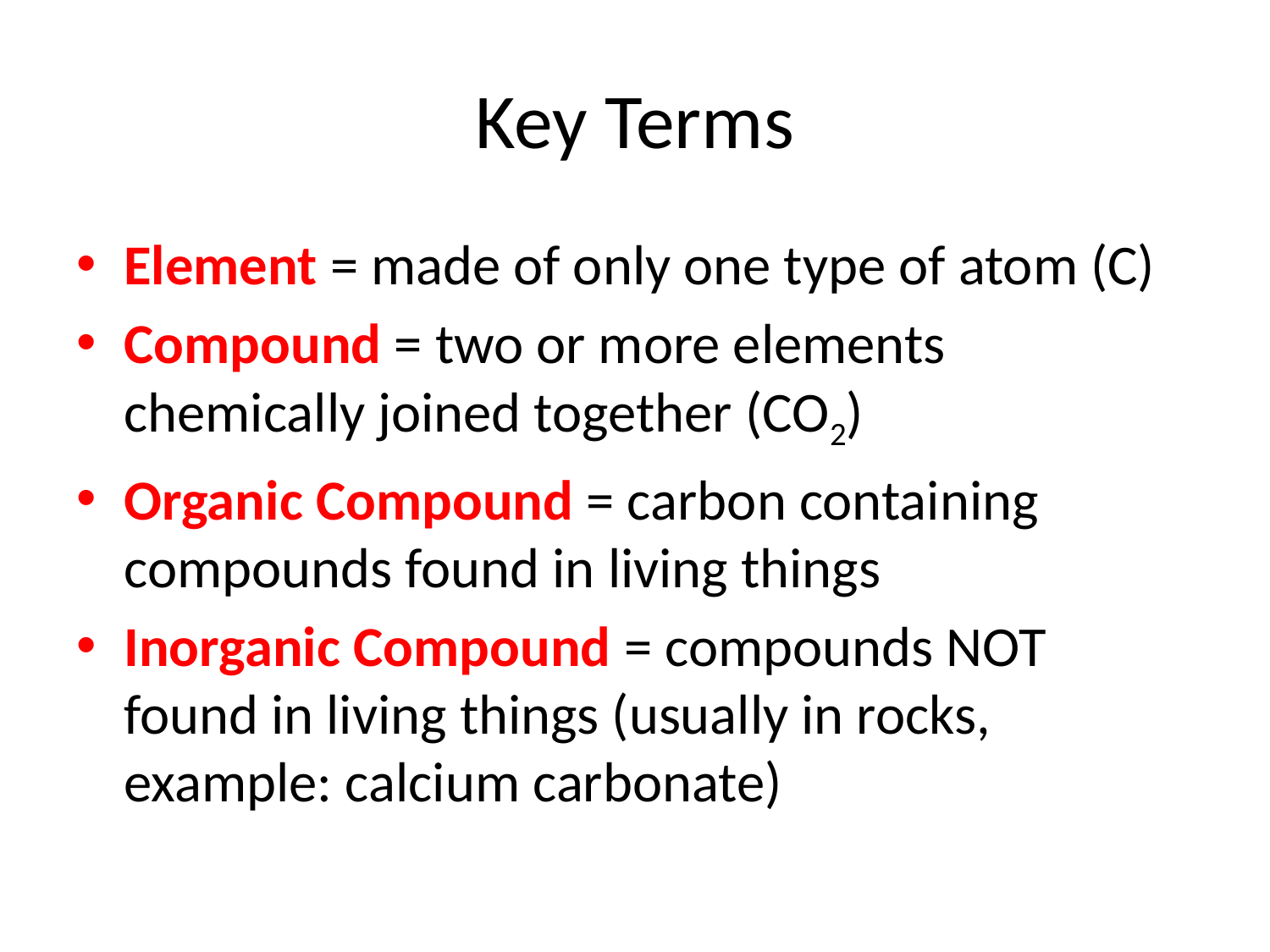

# Key Terms
Element = made of only one type of atom (C)
Compound = two or more elements chemically joined together (CO2)
Organic Compound = carbon containing compounds found in living things
Inorganic Compound = compounds NOT found in living things (usually in rocks, example: calcium carbonate)